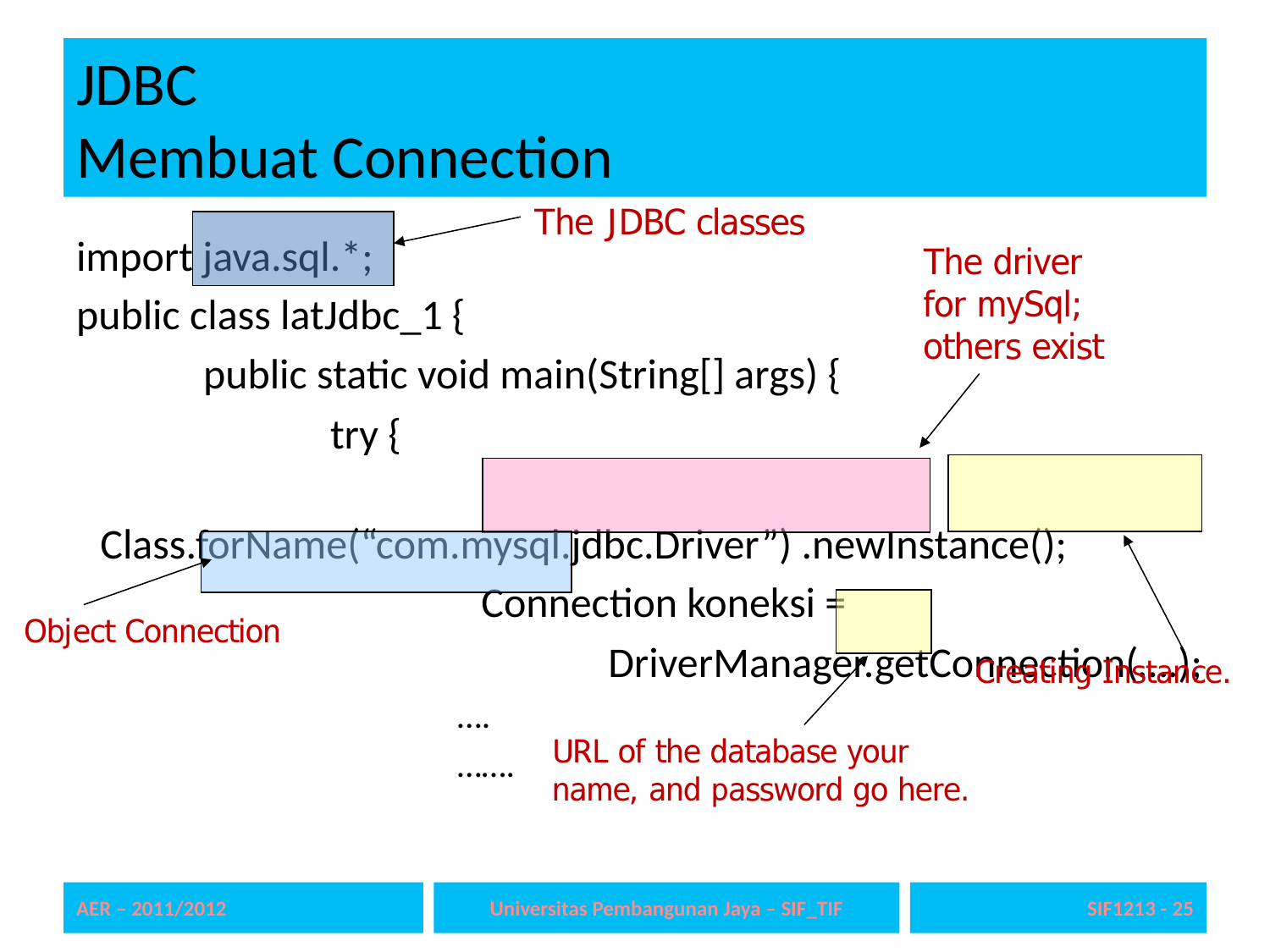

# JDBC Membuat Connection
The JDBC classes

import java.sql.*;
public class latJdbc_1 {
	public static void main(String[] args) {
		try {
			Class.forName(“com.mysql.jdbc.Driver”) .newInstance();
			Connection koneksi =
				DriverManager.getConnection(….);
			….
			…….

The driver
for mySql;
others exist

Creating Instance.

Object Connection

URL of the database your name, and password go here.
AER – 2011/2012
Universitas Pembangunan Jaya – SIF_TIF
SIF1213 - 25